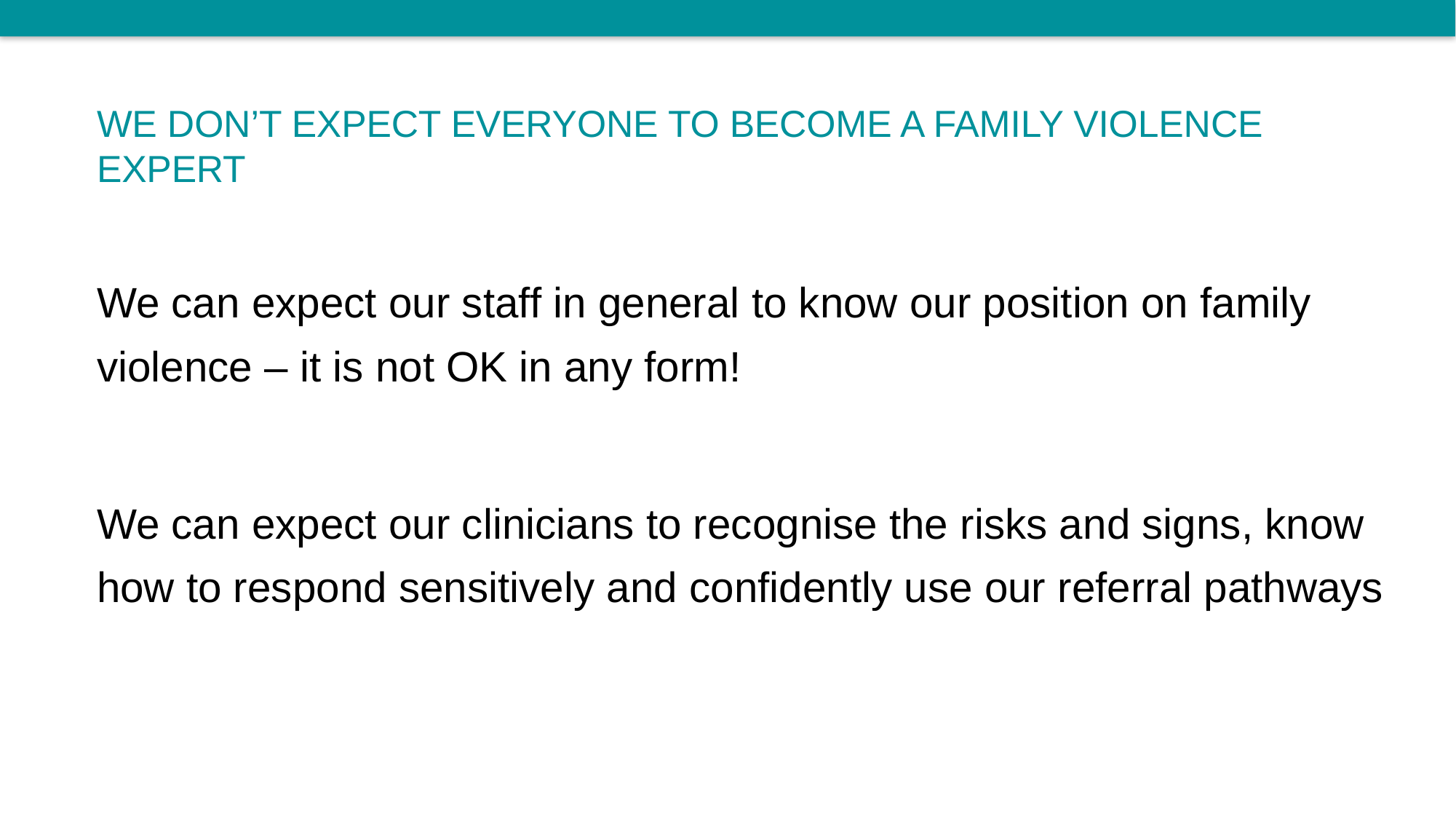

# We don’t expect everyone to become a family violence expert
We can expect our staff in general to know our position on family violence – it is not OK in any form!

We can expect our clinicians to recognise the risks and signs, know how to respond sensitively and confidently use our referral pathways